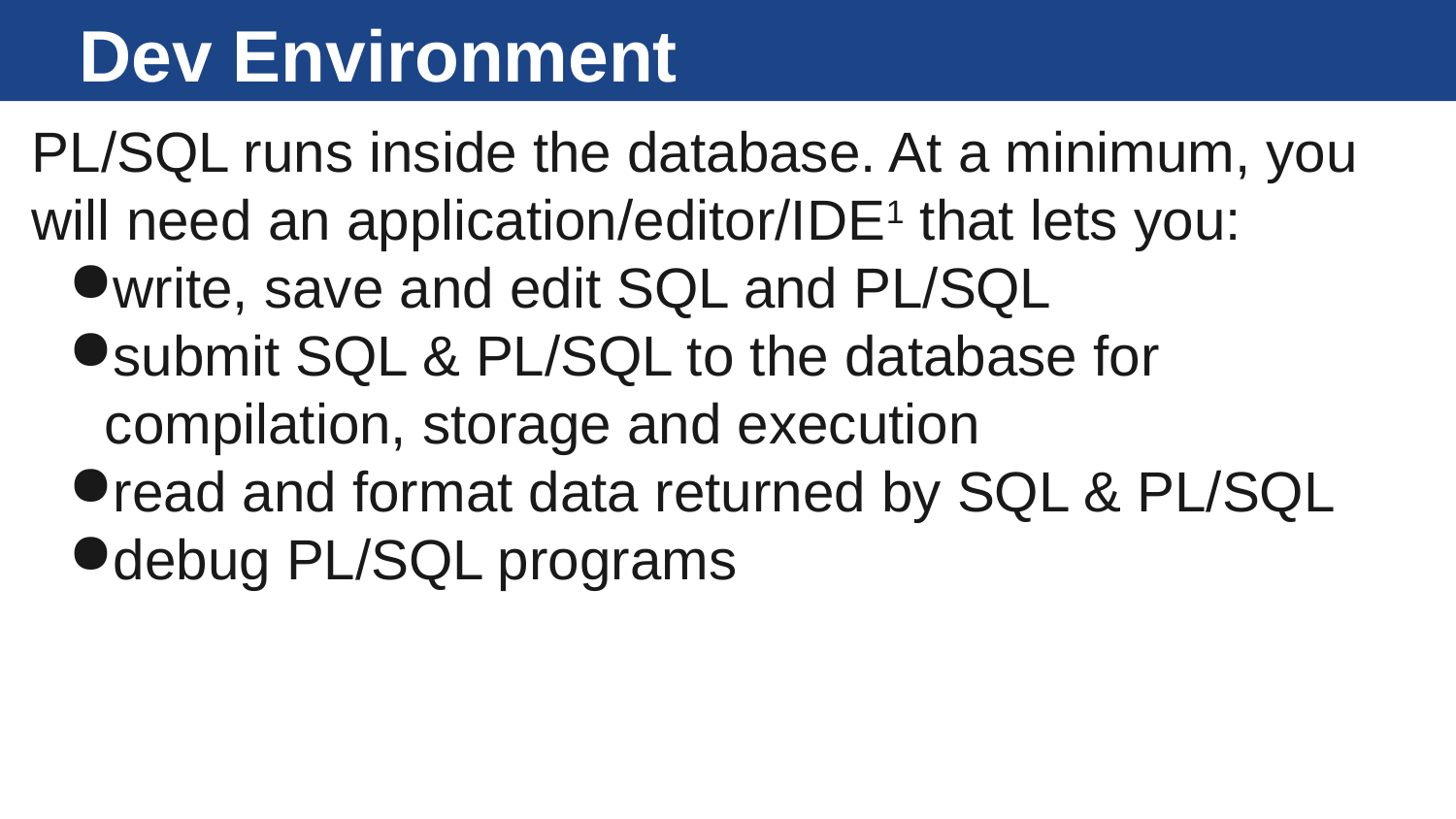

# Dev Environment
PL/SQL runs inside the database. At a minimum, you will need an application/editor/IDE1 that lets you:
write, save and edit SQL and PL/SQL
submit SQL & PL/SQL to the database for compilation, storage and execution
read and format data returned by SQL & PL/SQL
debug PL/SQL programs